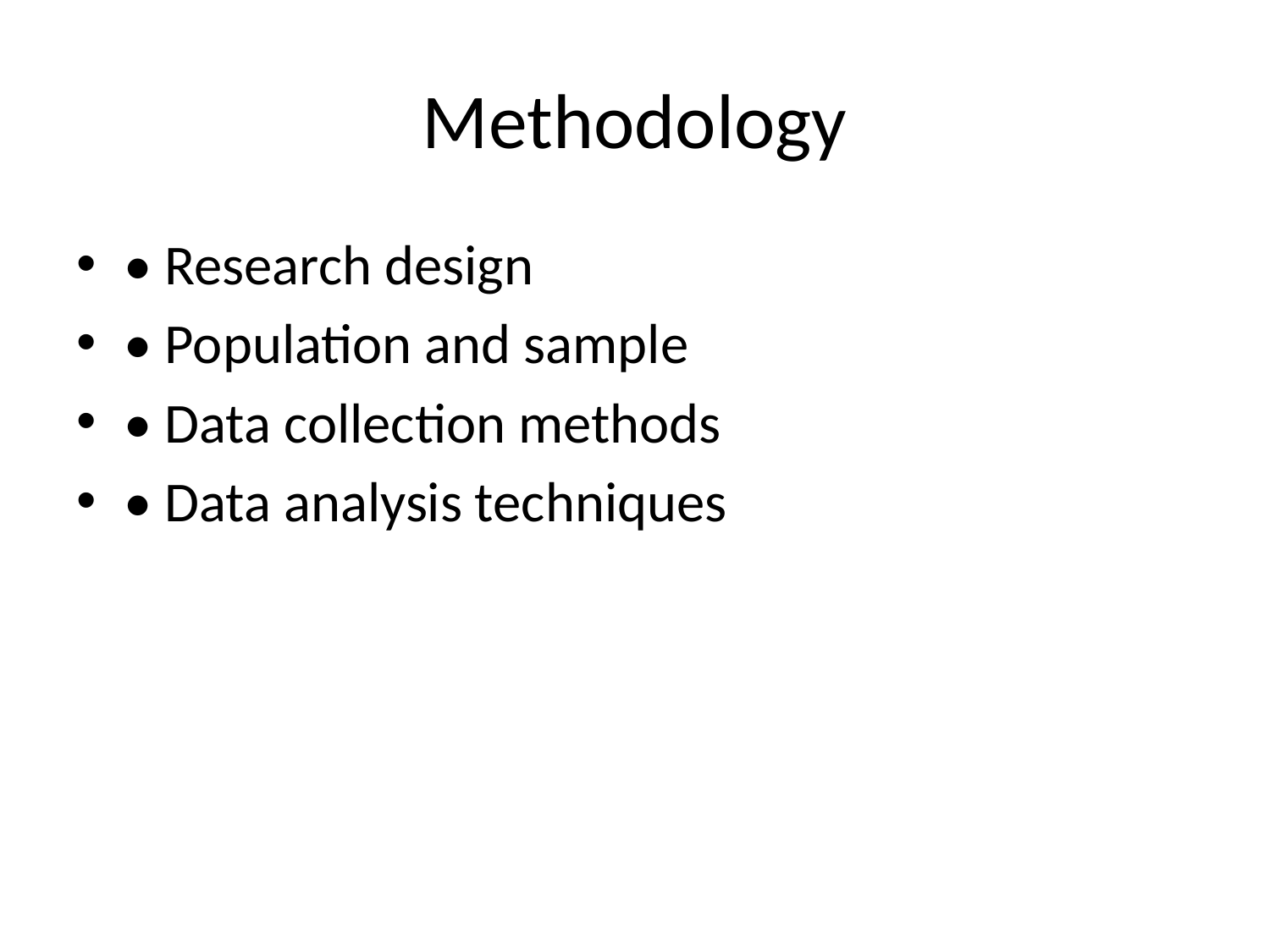

# Methodology
• Research design
• Population and sample
• Data collection methods
• Data analysis techniques